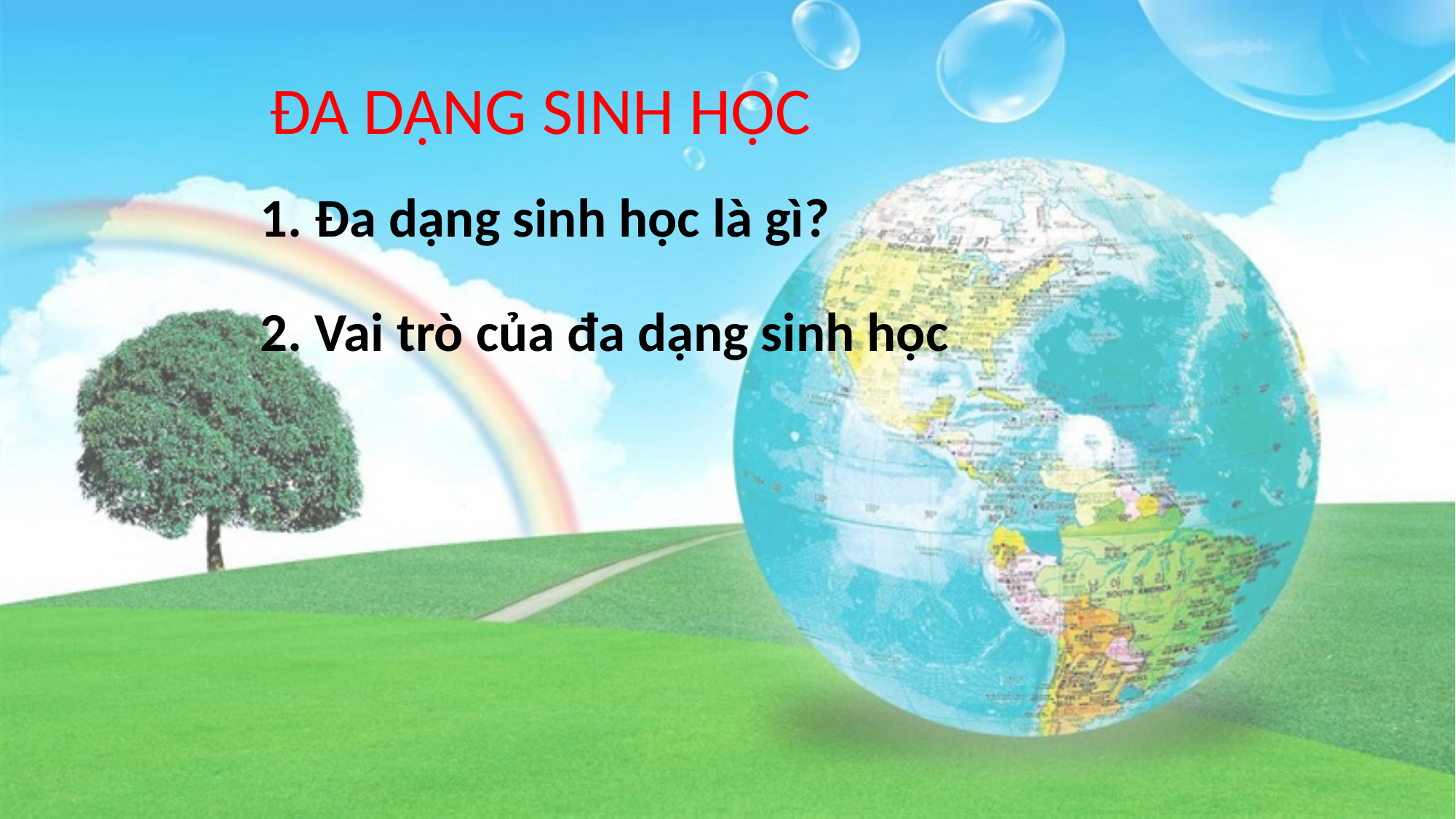

# ĐA DẠNG SINH HỌC
1. Đa dạng sinh học là gì?
2. Vai trò của đa dạng sinh học